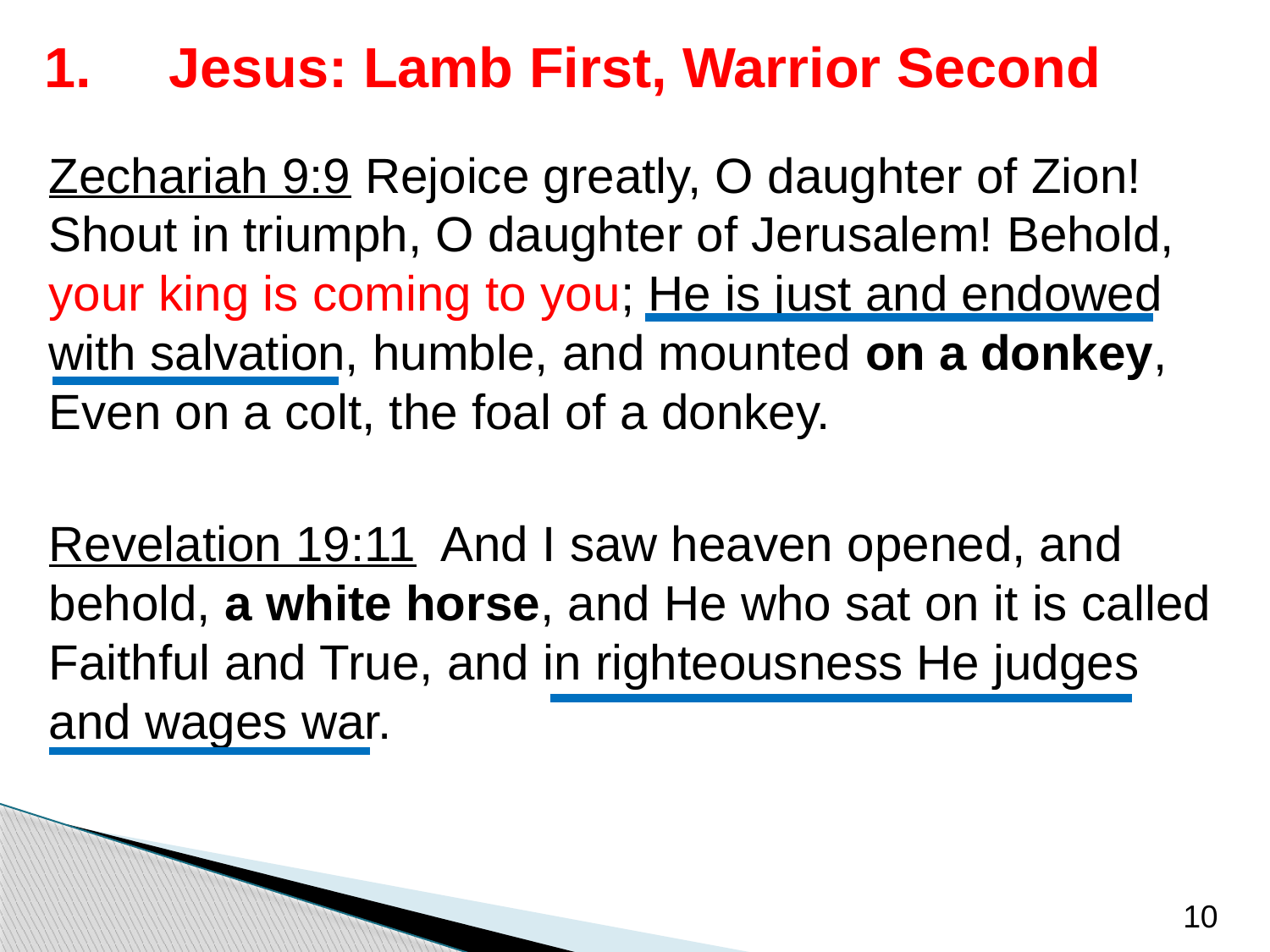

# 1.     Jesus: Lamb First, Warrior Second
Zechariah 9:9 Rejoice greatly, O daughter of Zion! Shout in triumph, O daughter of Jerusalem! Behold, your king is coming to you; He is just and endowed with salvation, humble, and mounted on a donkey, Even on a colt, the foal of a donkey.

Revelation 19:11  And I saw heaven opened, and behold, a white horse, and He who sat on it is called Faithful and True, and in righteousness He judges and wages war.

10